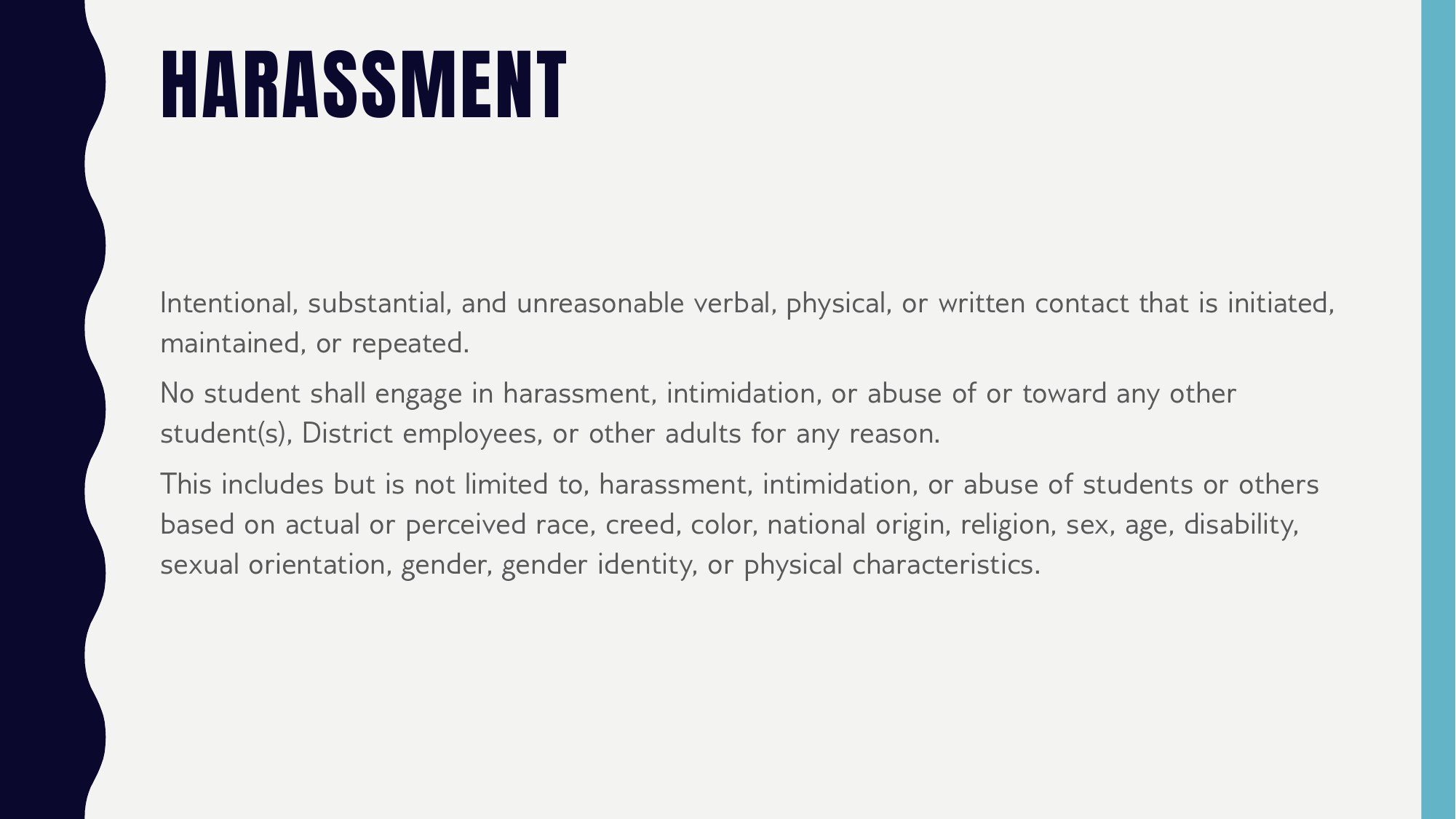

# Harassment
Intentional, substantial, and unreasonable verbal, physical, or written contact that is initiated, maintained, or repeated.
No student shall engage in harassment, intimidation, or abuse of or toward any other student(s), District employees, or other adults for any reason.
This includes but is not limited to, harassment, intimidation, or abuse of students or others based on actual or perceived race, creed, color, national origin, religion, sex, age, disability, sexual orientation, gender, gender identity, or physical characteristics.